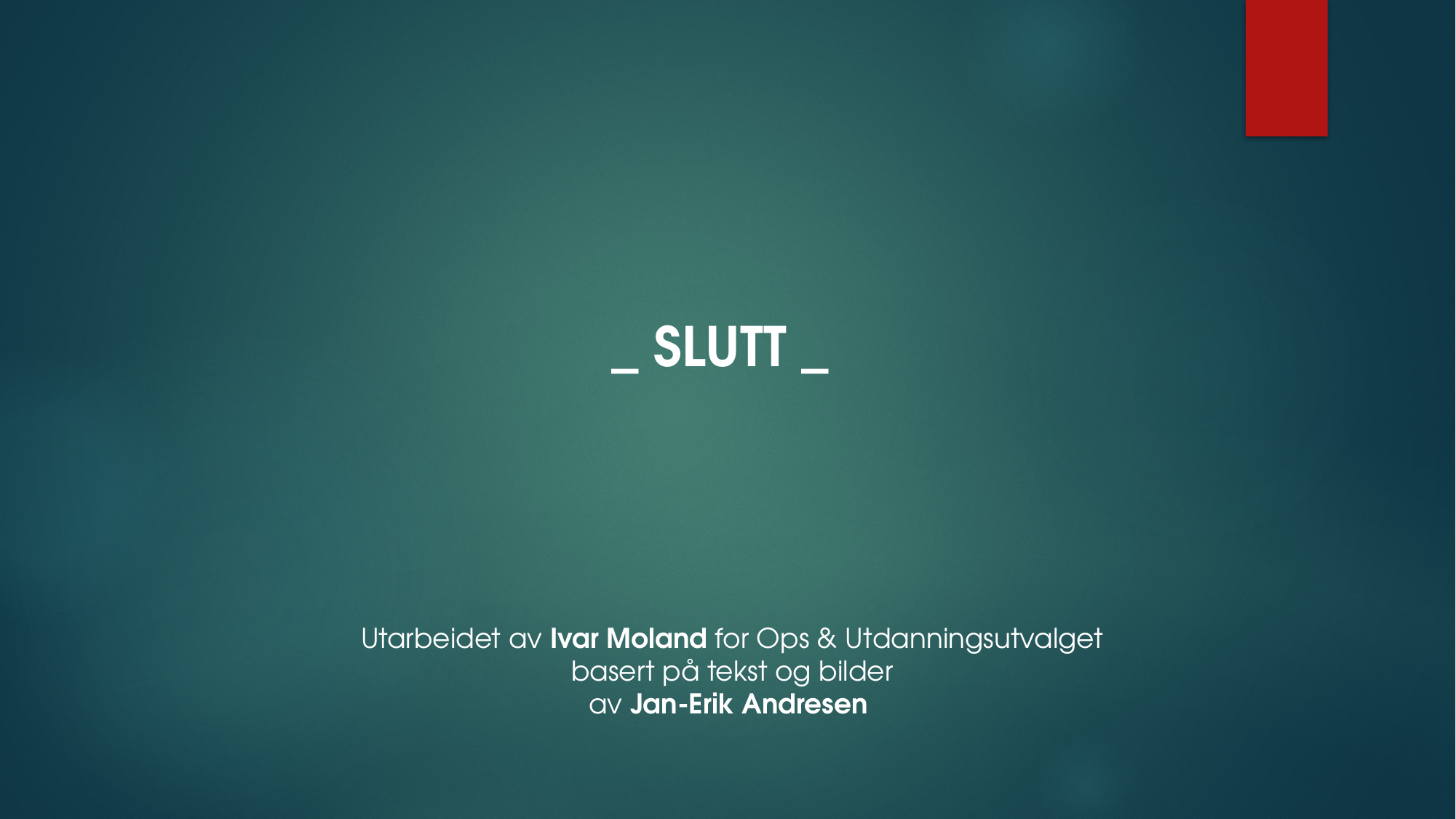

_ SLUTT _
Utarbeidet av Ivar Moland for Ops & Utdanningsutvalget
basert på tekst og bilder
av Jan-Erik Andresen